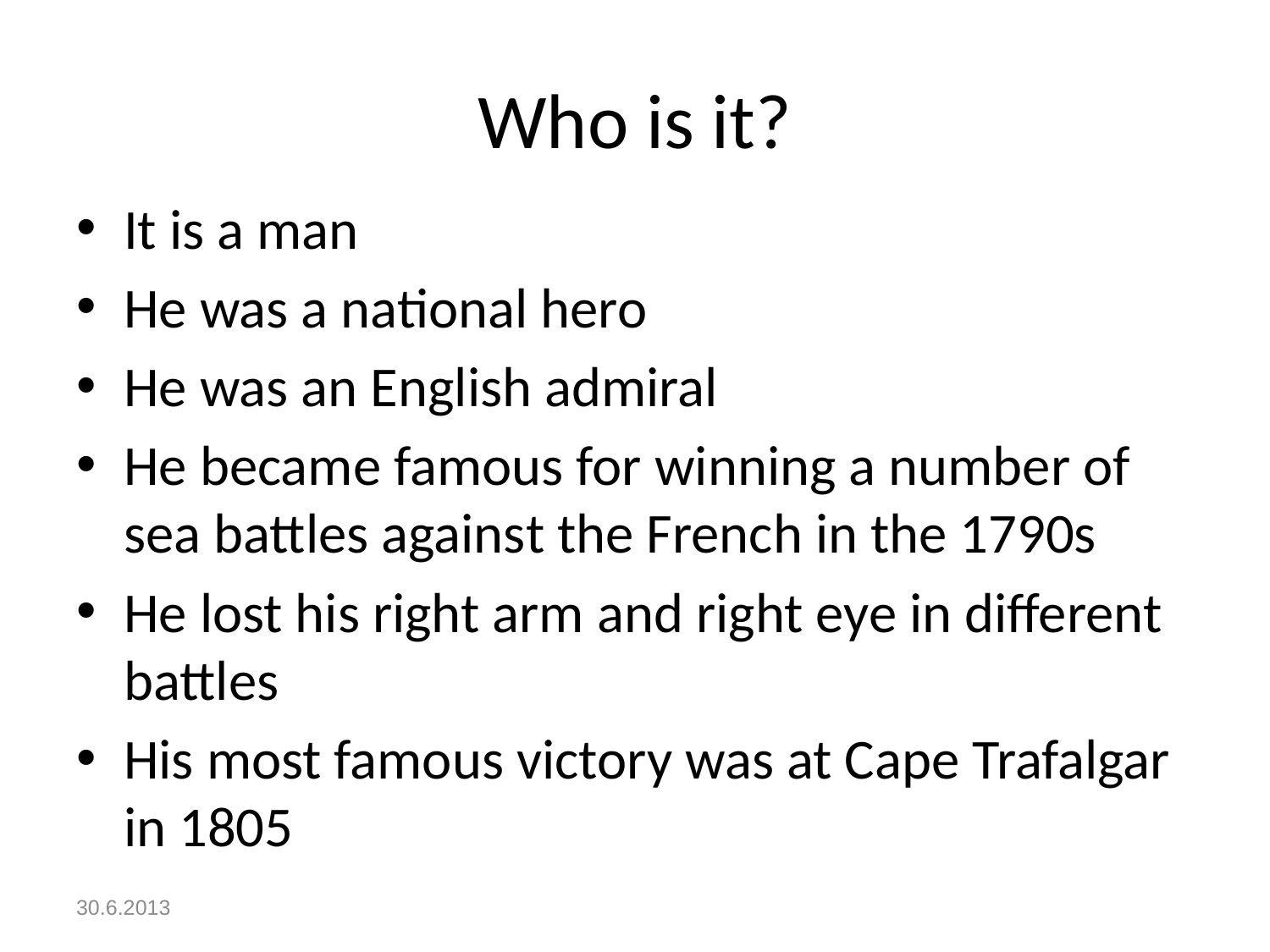

# Who is it?
It is a man
He was a national hero
He was an English admiral
He became famous for winning a number of sea battles against the French in the 1790s
He lost his right arm and right eye in different battles
His most famous victory was at Cape Trafalgar in 1805

30.6.2013